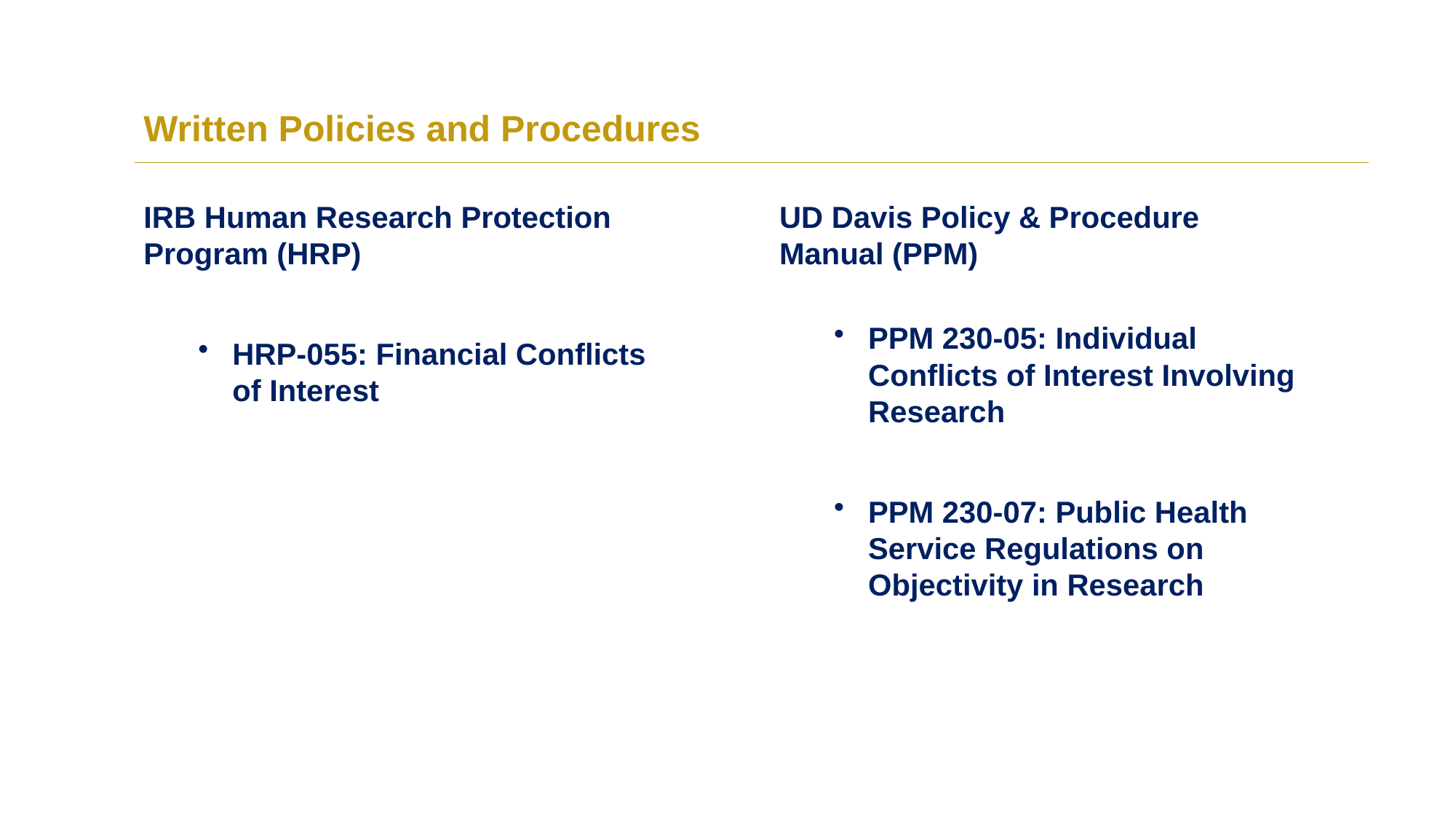

# Written Policies and Procedures
IRB Human Research Protection Program (HRP)

HRP-055: Financial Conflicts of Interest

UD Davis Policy & Procedure Manual (PPM)

PPM 230-05: Individual Conflicts of Interest Involving Research

PPM 230-07: Public Health Service Regulations on Objectivity in Research